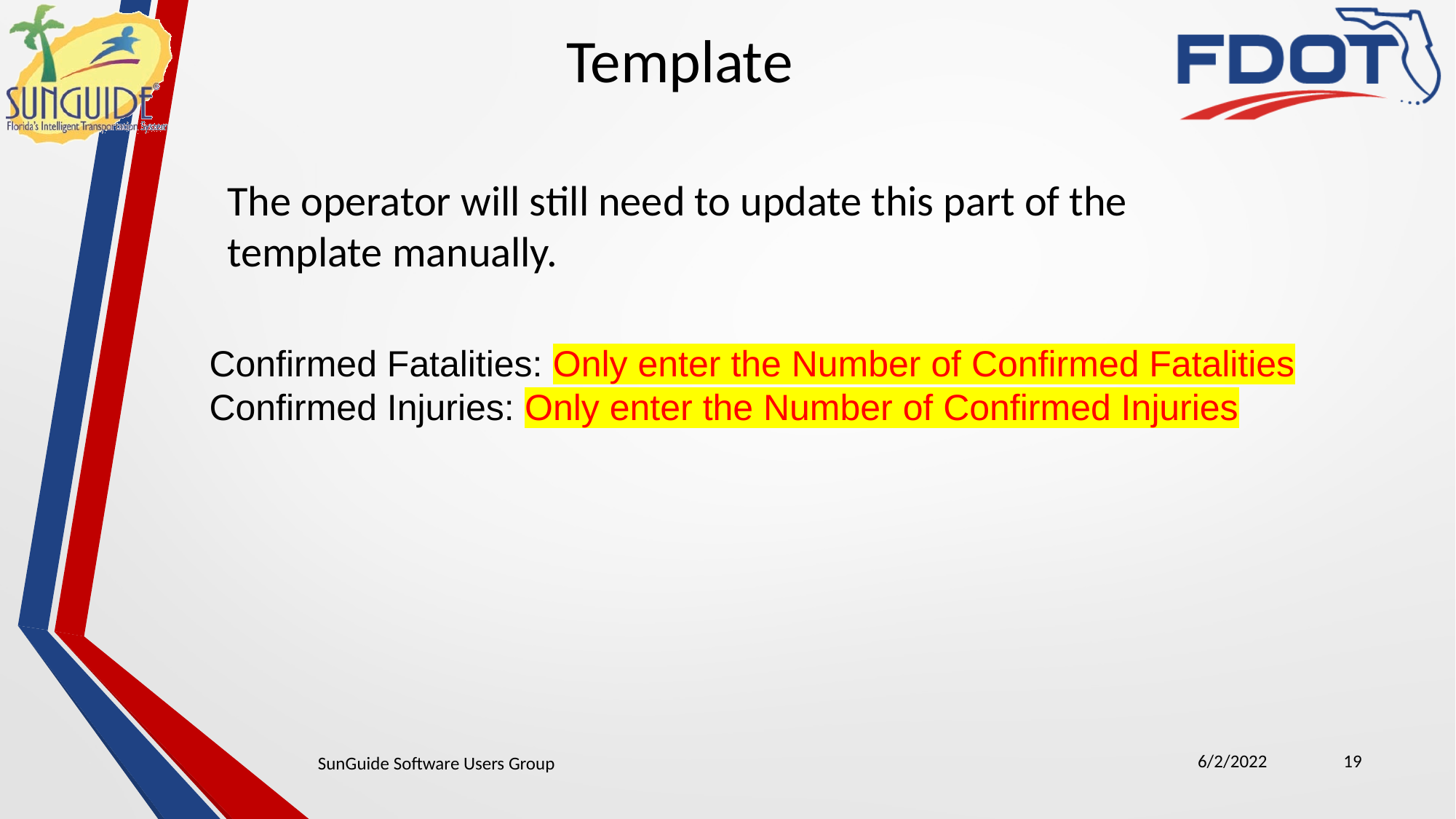

Template
The operator will still need to update this part of the template manually.
Confirmed Fatalities: Only enter the Number of Confirmed Fatalities
Confirmed Injuries: Only enter the Number of Confirmed Injuries
6/2/2022
19
SunGuide Software Users Group